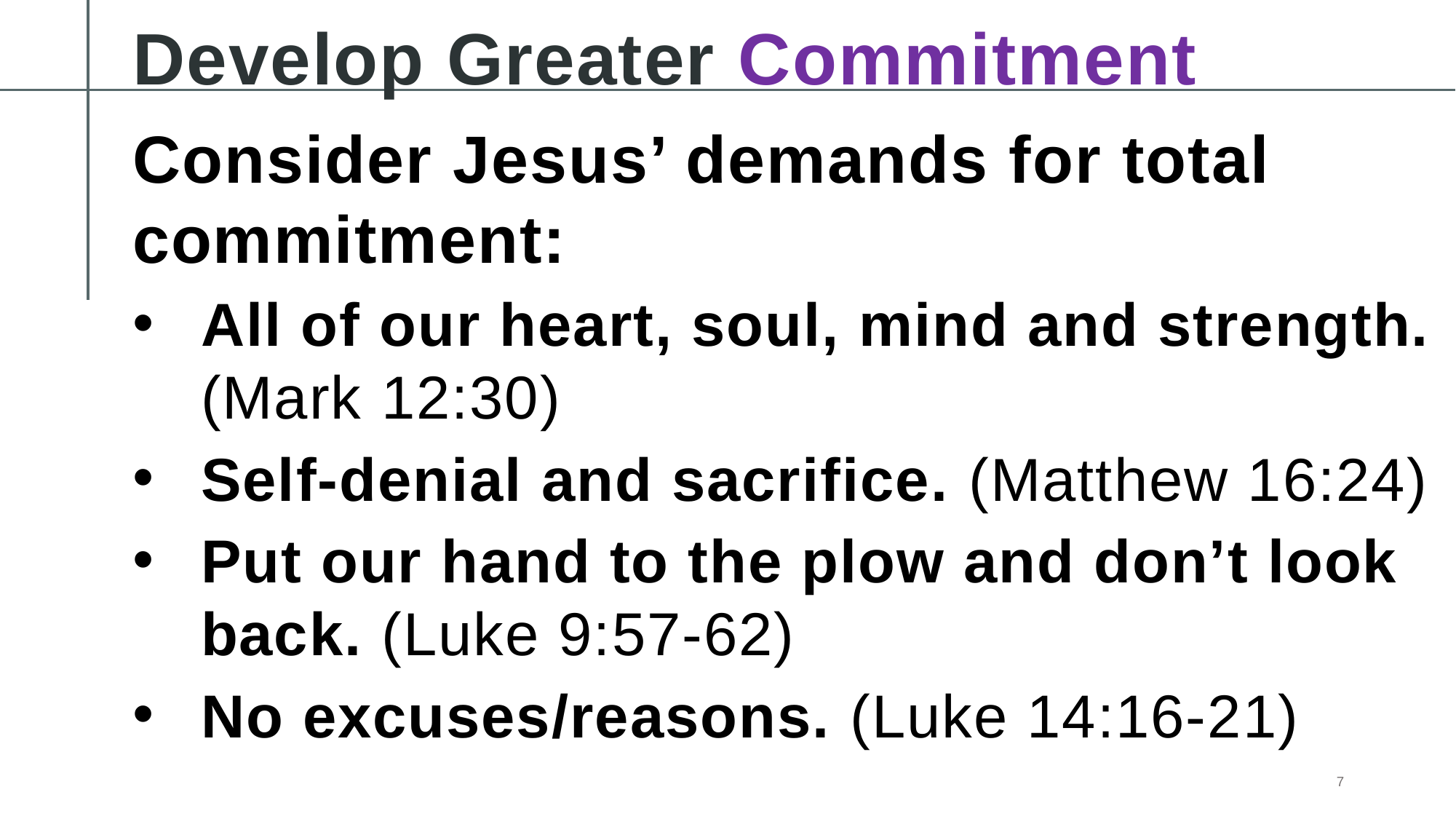

# Develop Greater Commitment
Consider Jesus’ demands for total commitment:
All of our heart, soul, mind and strength. (Mark 12:30)
Self-denial and sacrifice. (Matthew 16:24)
Put our hand to the plow and don’t look back. (Luke 9:57-62)
No excuses/reasons. (Luke 14:16-21)
7